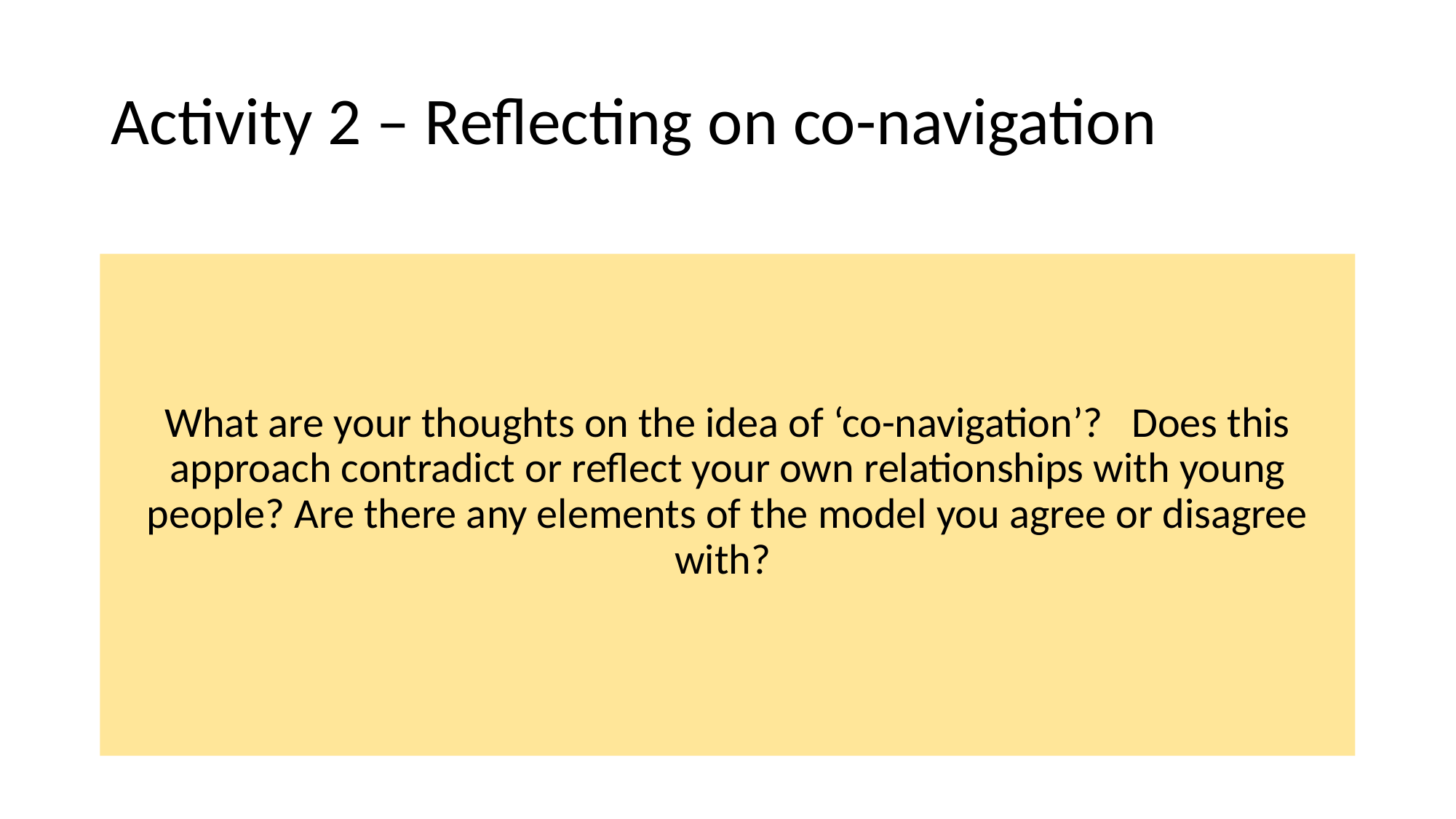

# Activity 2 – Reflecting on co-navigation

What are your thoughts on the idea of ‘co-navigation’?   Does this approach contradict or reflect your own relationships with young people? Are there any elements of the model you agree or disagree with?